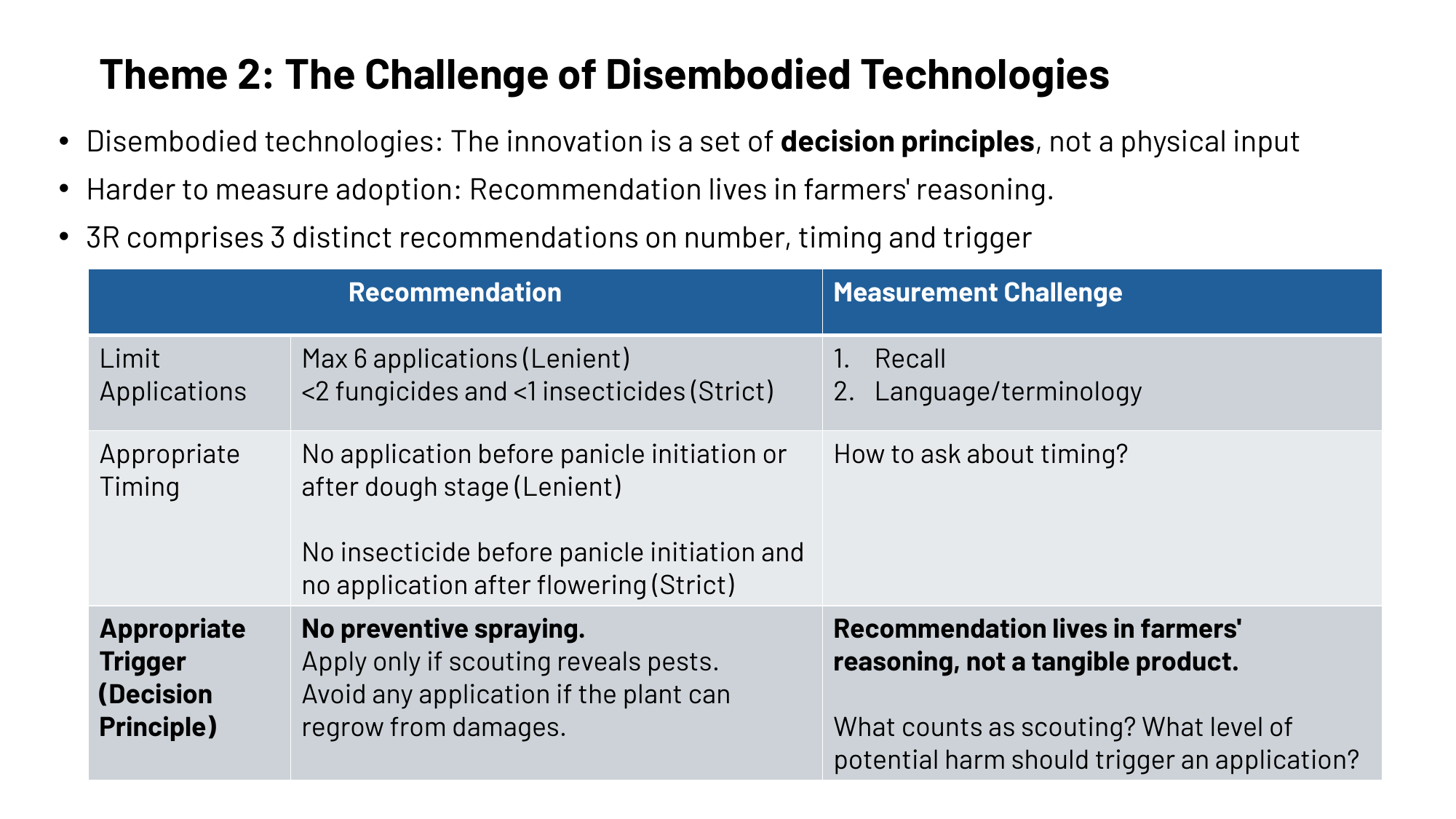

# Theme 2: The Challenge of Disembodied Technologies
Disembodied technologies: The innovation is a set of decision principles, not a physical input
Harder to measure adoption: Recommendation lives in farmers' reasoning.
3R comprises 3 distinct recommendations on number, timing and trigger

| Recommendation |  | Measurement Challenge |
| --- | --- | --- |
| Limit Applications | Max 6 applications (Lenient) <2 fungicides and <1 insecticides (Strict) | Recall Language/terminology |
| Appropriate Timing | No application before panicle initiation or after dough stage (Lenient) No insecticide before panicle initiation and no application after flowering (Strict) | How to ask about timing? |
| Appropriate Trigger (Decision Principle) | No preventive spraying. Apply only if scouting reveals pests. Avoid any application if the plant can regrow from damages. | Recommendation lives in farmers' reasoning, not a tangible product. What counts as scouting? What level of potential harm should trigger an application? |